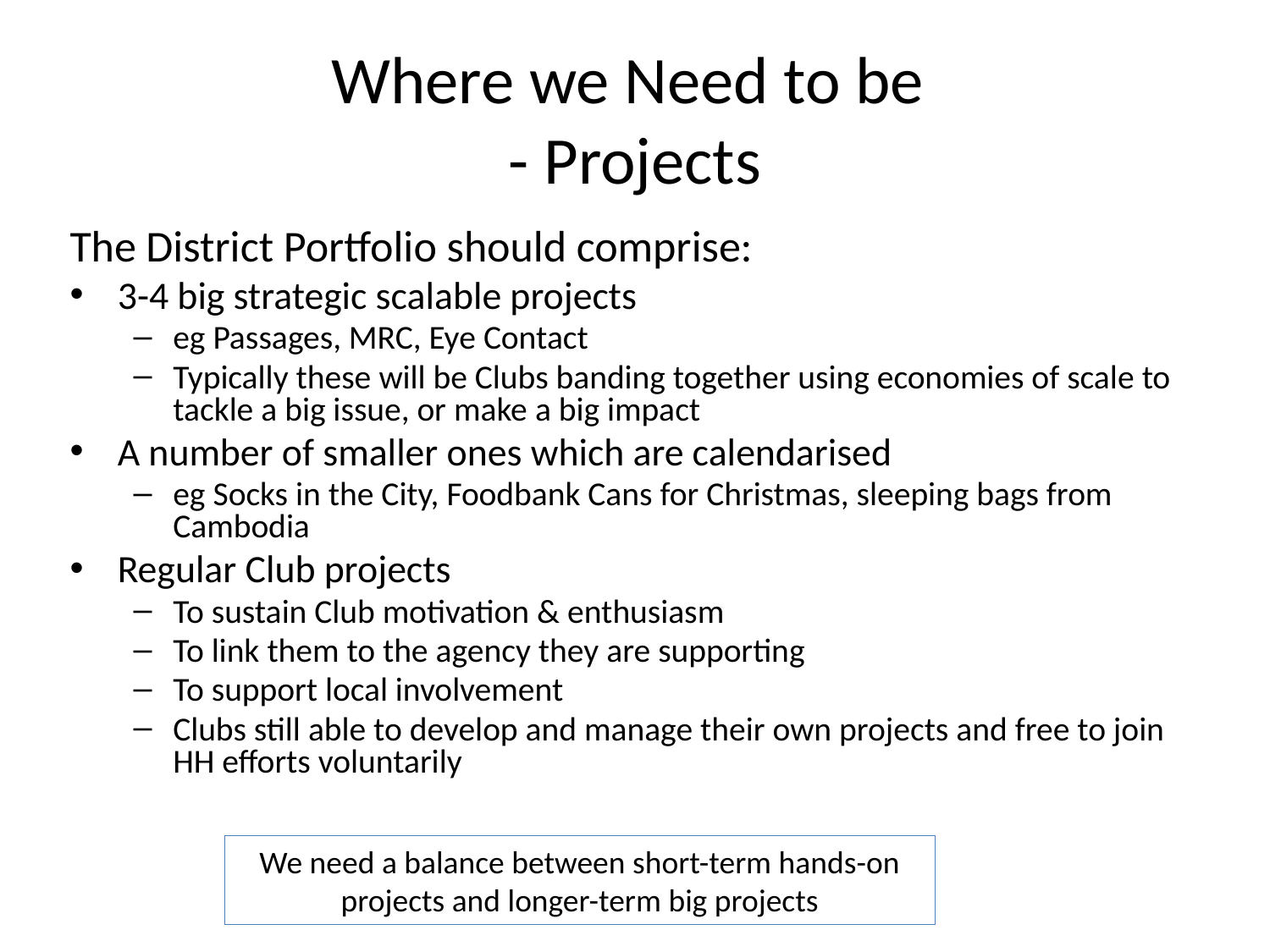

# Where we Need to be - Projects
The District Portfolio should comprise:
3-4 big strategic scalable projects
eg Passages, MRC, Eye Contact
Typically these will be Clubs banding together using economies of scale to tackle a big issue, or make a big impact
A number of smaller ones which are calendarised
eg Socks in the City, Foodbank Cans for Christmas, sleeping bags from Cambodia
Regular Club projects
To sustain Club motivation & enthusiasm
To link them to the agency they are supporting
To support local involvement
Clubs still able to develop and manage their own projects and free to join HH efforts voluntarily
We need a balance between short-term hands-on projects and longer-term big projects
20